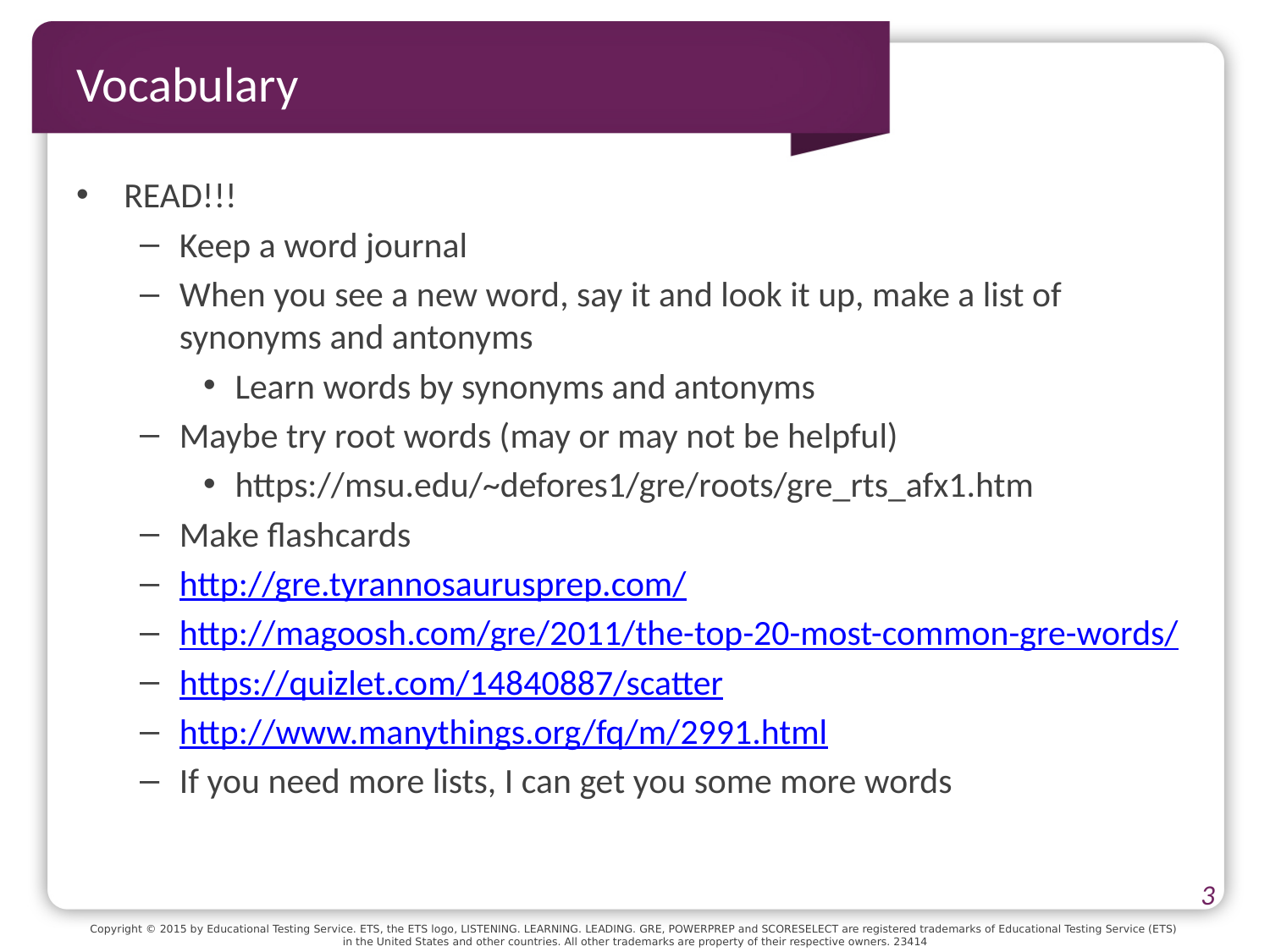

# Vocabulary
READ!!!
Keep a word journal
When you see a new word, say it and look it up, make a list of synonyms and antonyms
Learn words by synonyms and antonyms
Maybe try root words (may or may not be helpful)
https://msu.edu/~defores1/gre/roots/gre_rts_afx1.htm
Make flashcards
http://gre.tyrannosaurusprep.com/
http://magoosh.com/gre/2011/the-top-20-most-common-gre-words/
https://quizlet.com/14840887/scatter
http://www.manythings.org/fq/m/2991.html
If you need more lists, I can get you some more words

3